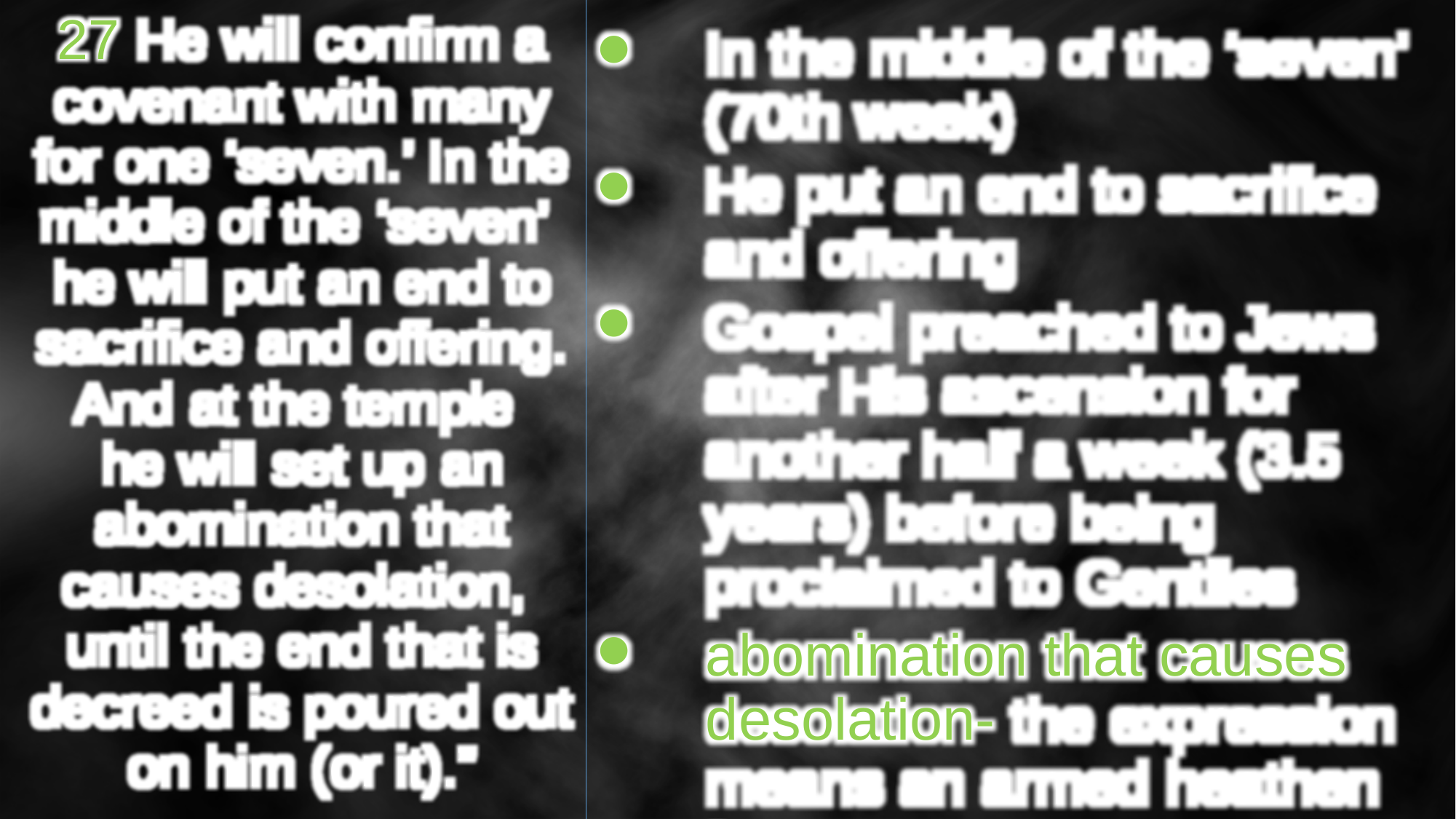

27 He will confirm a covenant with many for one ‘seven.’ In the middle of the ‘seven’
he will put an end to sacrifice and offering. And at the temple
he will set up an abomination that causes desolation,
until the end that is decreed is poured out on him (or it).”
In the middle of the ‘seven’ (70th week)
He put an end to sacrifice
and offering
Gospel preached to Jews after His ascension for another half a week (3.5 years) before being proclaimed to Gentiles
abomination that causes desolation- the expression means an armed heathen force